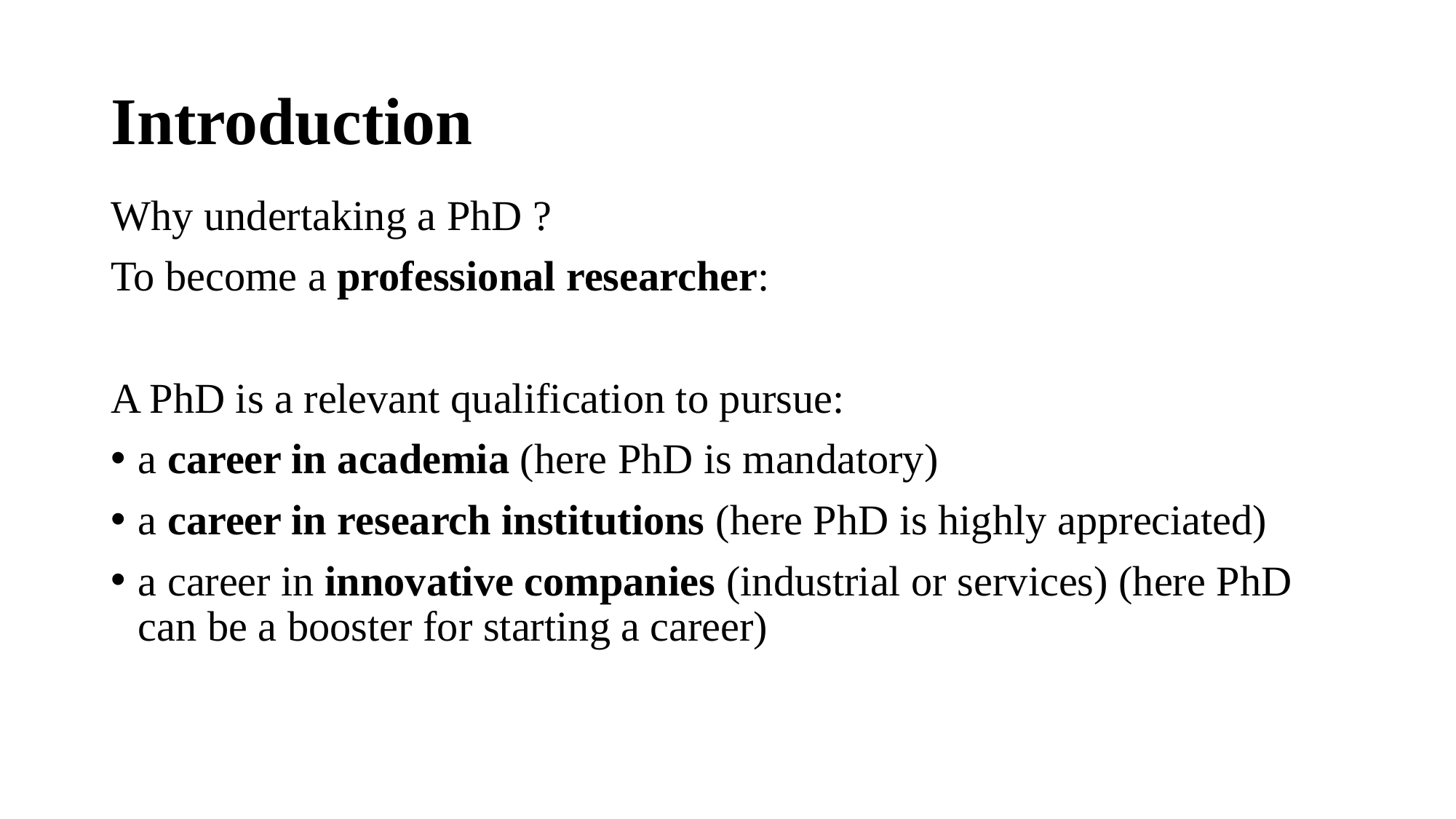

# Introduction
Why undertaking a PhD ?
To become a professional researcher:

A PhD is a relevant qualification to pursue:
a career in academia (here PhD is mandatory)
a career in research institutions (here PhD is highly appreciated)
a career in innovative companies (industrial or services) (here PhD can be a booster for starting a career)